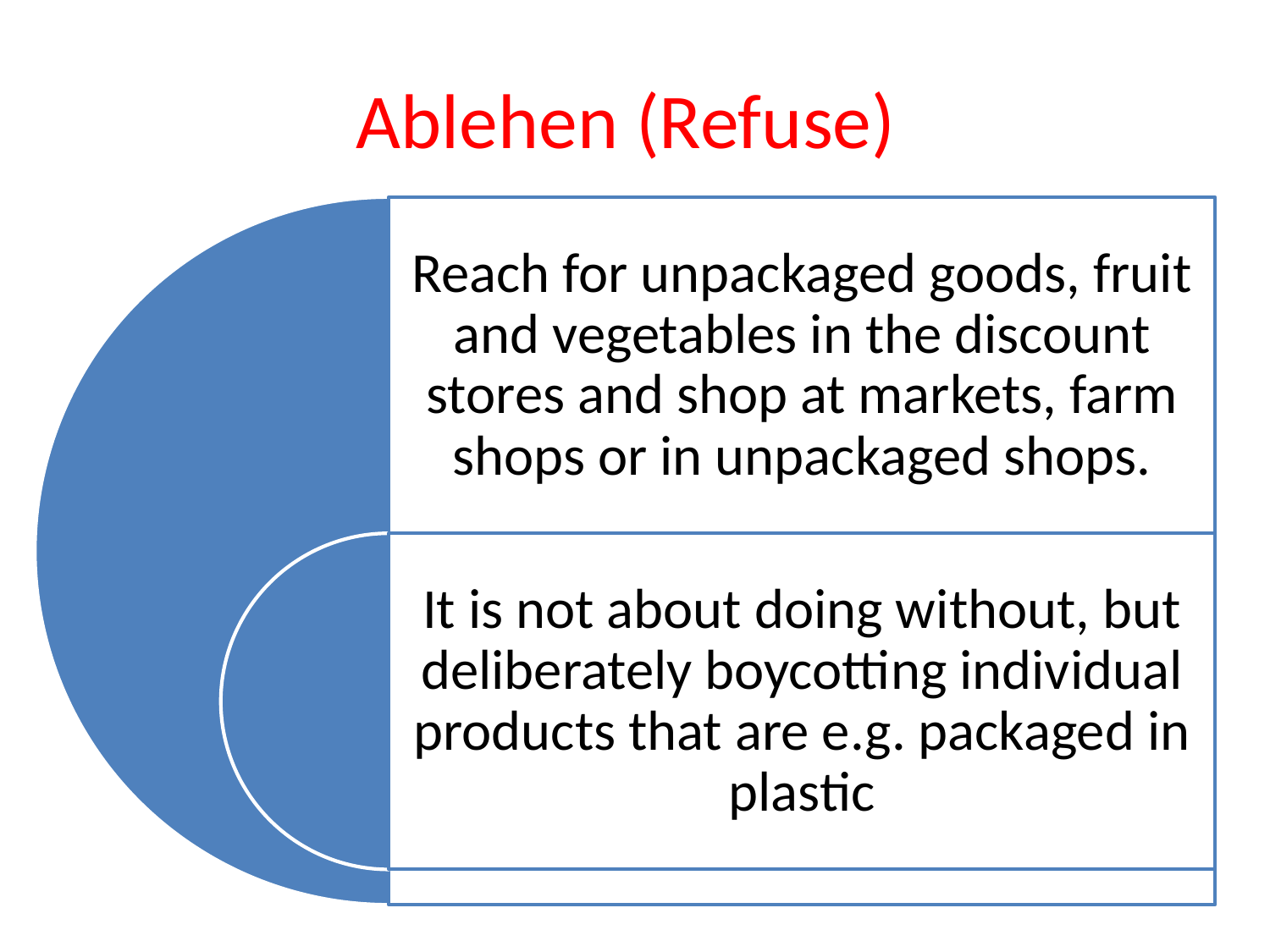

# Ablehen (Refuse)
Reach for unpackaged goods, fruit and vegetables in the discount stores and shop at markets, farm shops or in unpackaged shops.
It is not about doing without, but deliberately boycotting individual products that are e.g. packaged in plastic